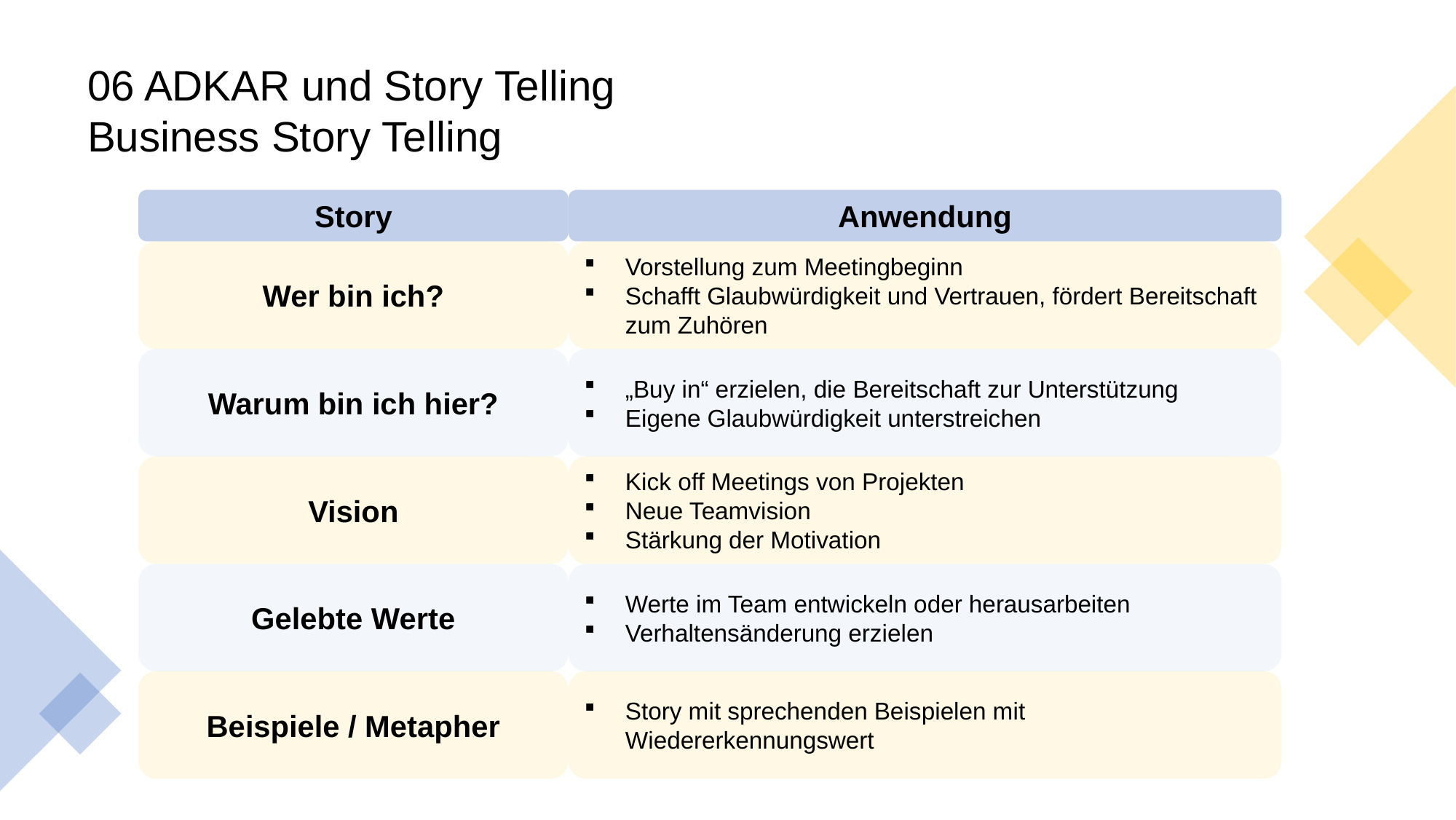

06 ADKAR und Story Telling
Business Story Telling
Story
Anwendung
Wer bin ich?
Vorstellung zum Meetingbeginn
Schafft Glaubwürdigkeit und Vertrauen, fördert Bereitschaft zum Zuhören
Warum bin ich hier?
„Buy in“ erzielen, die Bereitschaft zur Unterstützung
Eigene Glaubwürdigkeit unterstreichen
Vision
Kick off Meetings von Projekten
Neue Teamvision
Stärkung der Motivation
Gelebte Werte
Werte im Team entwickeln oder herausarbeiten
Verhaltensänderung erzielen
Beispiele / Metapher
Story mit sprechenden Beispielen mit Wiedererkennungswert